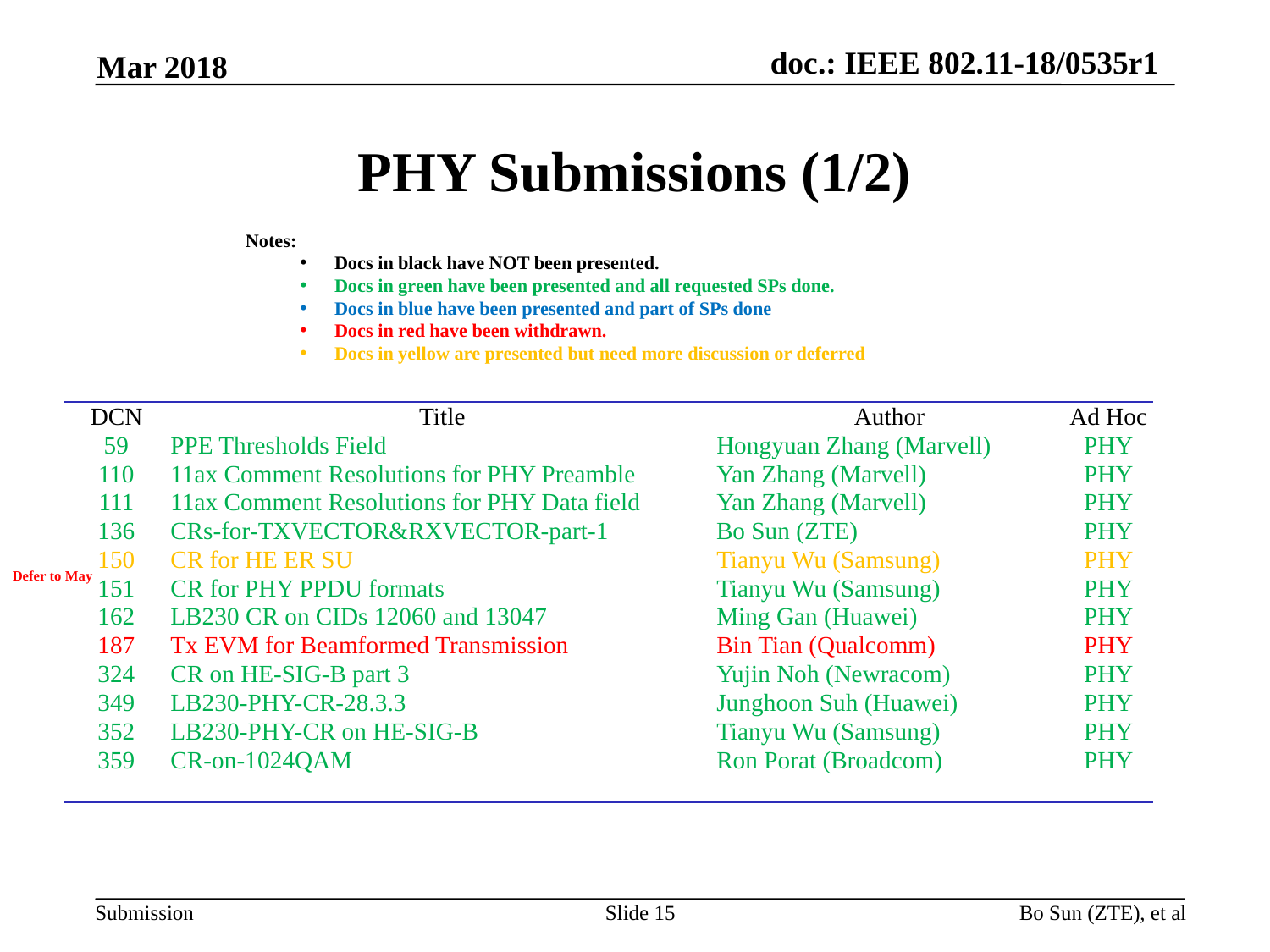

Mar 2018
# PHY Submissions (1/2)
Notes:
Docs in black have NOT been presented.
Docs in green have been presented and all requested SPs done.
Docs in blue have been presented and part of SPs done
Docs in red have been withdrawn.
Docs in yellow are presented but need more discussion or deferred
| DCN | Title | Author | Ad Hoc |
| --- | --- | --- | --- |
| 59 | PPE Thresholds Field | Hongyuan Zhang (Marvell) | PHY |
| 110 | 11ax Comment Resolutions for PHY Preamble | Yan Zhang (Marvell) | PHY |
| 111 | 11ax Comment Resolutions for PHY Data field | Yan Zhang (Marvell) | PHY |
| 136 | CRs-for-TXVECTOR&RXVECTOR-part-1 | Bo Sun (ZTE) | PHY |
| 150 | CR for HE ER SU | Tianyu Wu (Samsung) | PHY |
| 151 | CR for PHY PPDU formats | Tianyu Wu (Samsung) | PHY |
| 162 | LB230 CR on CIDs 12060 and 13047 | Ming Gan (Huawei) | PHY |
| 187 | Tx EVM for Beamformed Transmission | Bin Tian (Qualcomm) | PHY |
| 324 | CR on HE-SIG-B part 3 | Yujin Noh (Newracom) | PHY |
| 349 | LB230-PHY-CR-28.3.3 | Junghoon Suh (Huawei) | PHY |
| 352 | LB230-PHY-CR on HE-SIG-B | Tianyu Wu (Samsung) | PHY |
| 359 | CR-on-1024QAM | Ron Porat (Broadcom) | PHY |
|  |  |  |  |
Defer to May
Slide 15
Bo Sun (ZTE), et al